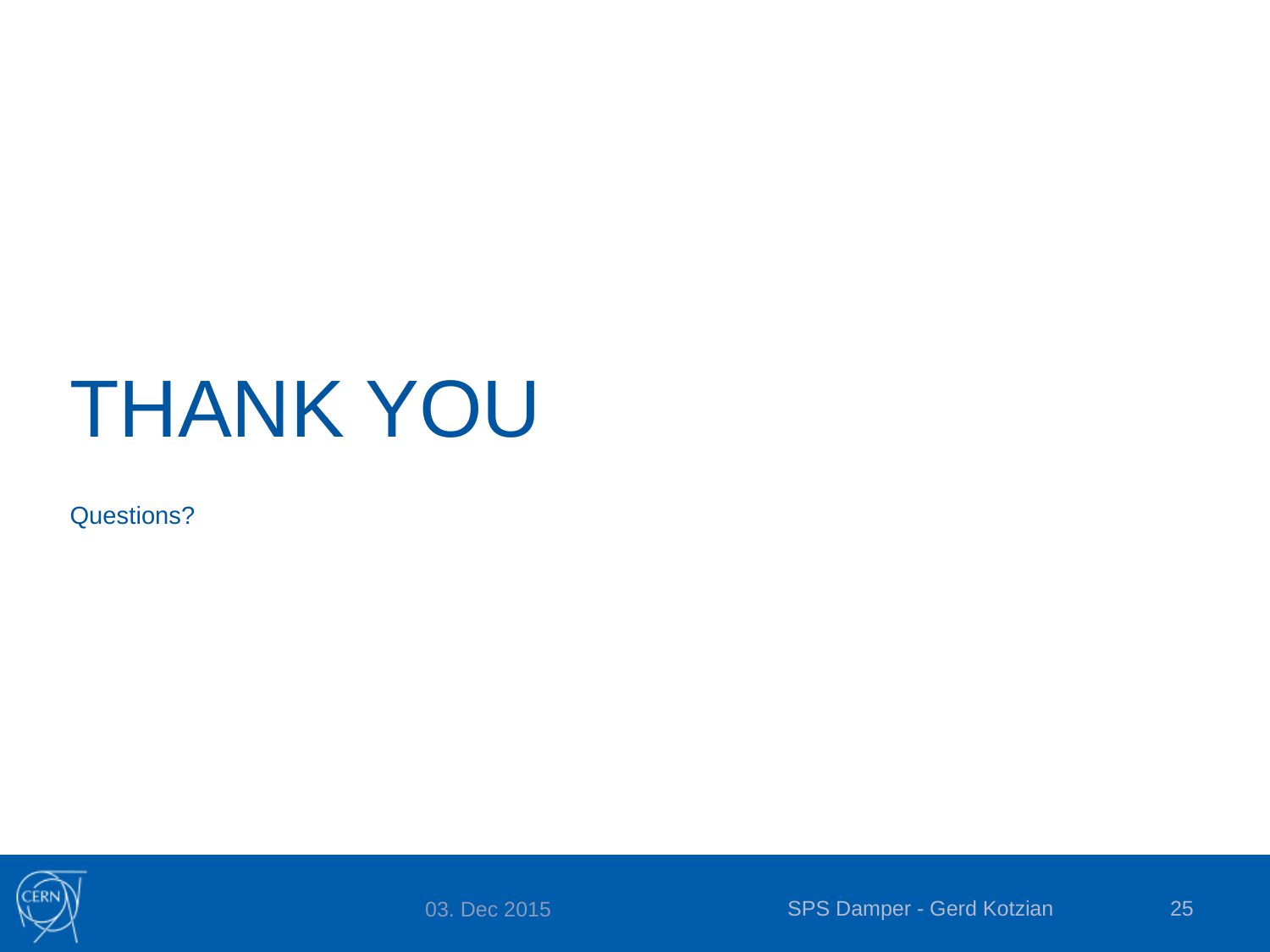

# THANK YOU
Questions?
SPS Damper - Gerd Kotzian
25
03. Dec 2015